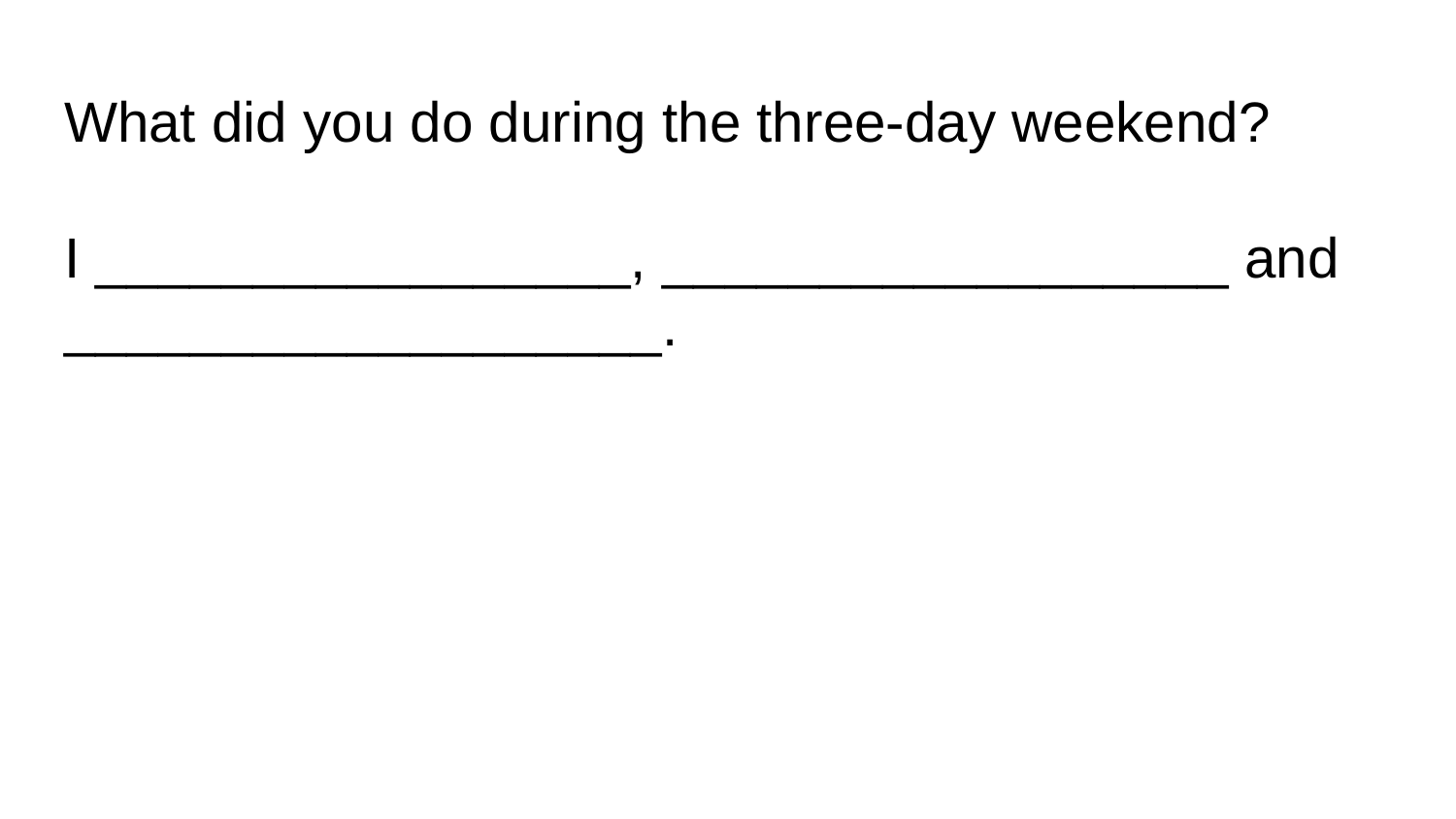

# What did you do during the three-day weekend?

I _________________, __________________ and ___________________.